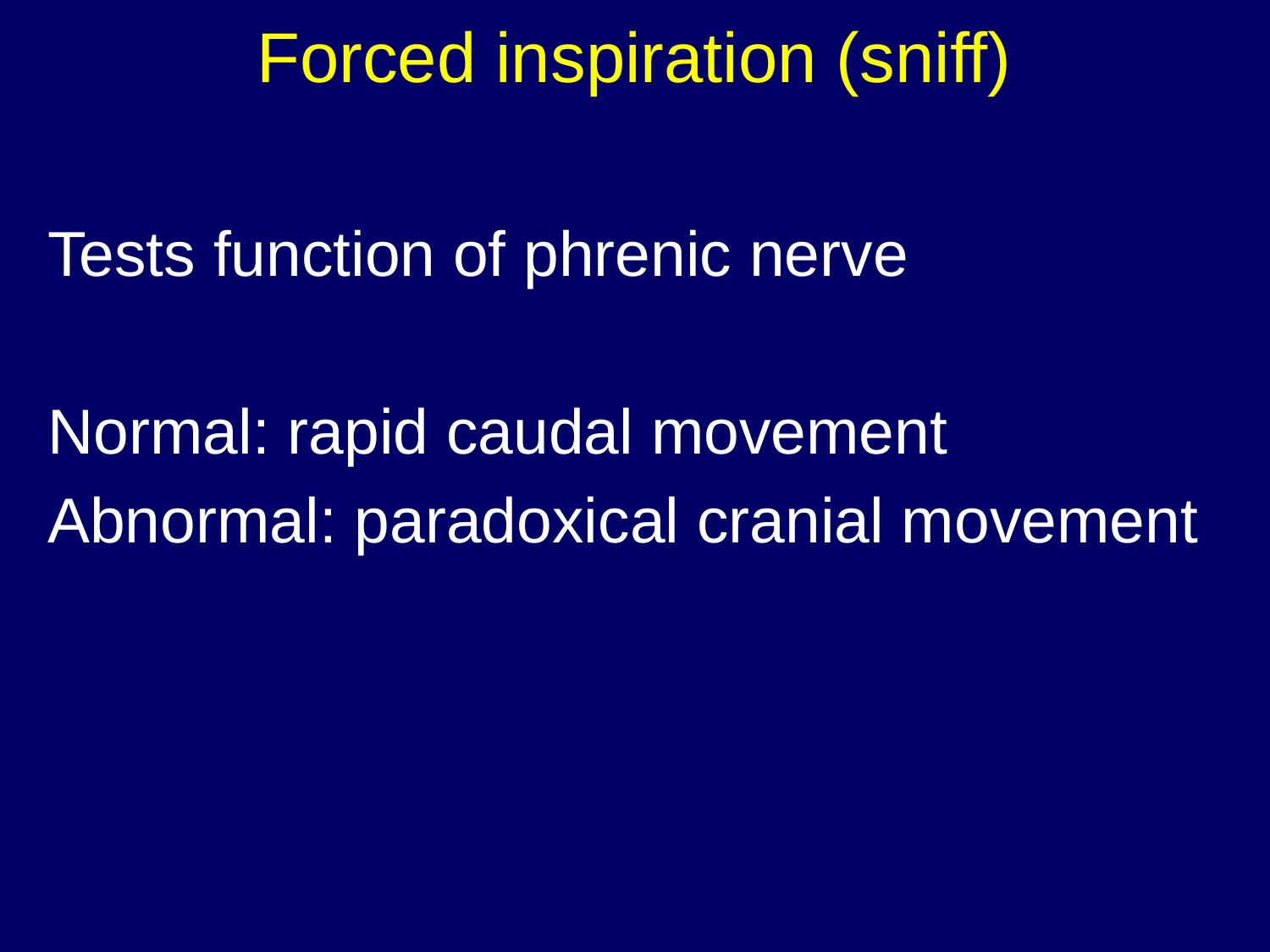

# Forced inspiration (sniff)
Tests function of phrenic nerve

Normal: rapid caudal movement
Abnormal: paradoxical cranial movement